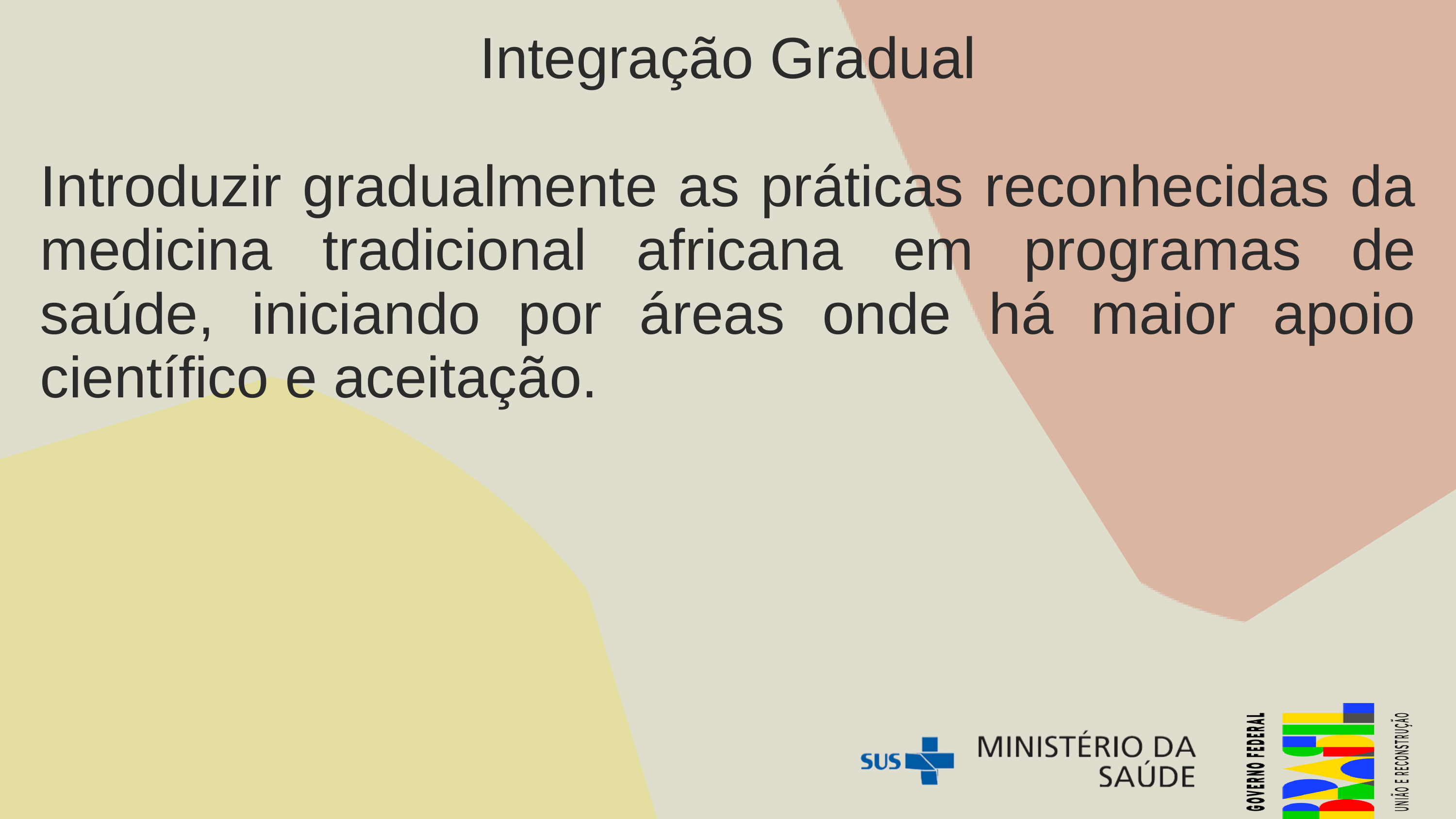

Integração Gradual

Introduzir gradualmente as práticas reconhecidas da medicina tradicional africana em programas de saúde, iniciando por áreas onde há maior apoio científico e aceitação.